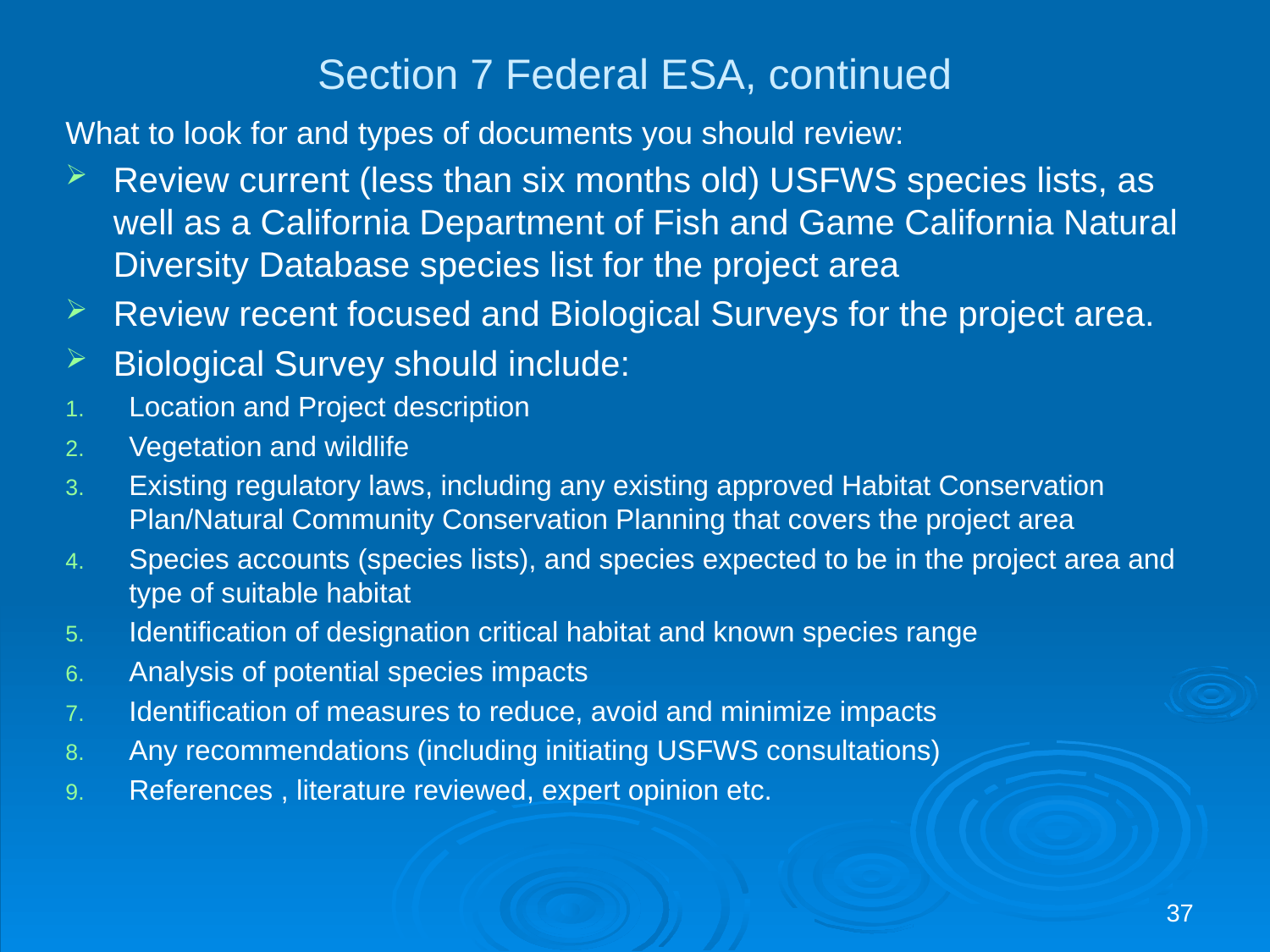

# Section 7 Federal ESA, continued
What to look for and types of documents you should review:
Review current (less than six months old) USFWS species lists, as well as a California Department of Fish and Game California Natural Diversity Database species list for the project area
Review recent focused and Biological Surveys for the project area.
Biological Survey should include:
Location and Project description
Vegetation and wildlife
Existing regulatory laws, including any existing approved Habitat Conservation Plan/Natural Community Conservation Planning that covers the project area
Species accounts (species lists), and species expected to be in the project area and type of suitable habitat
Identification of designation critical habitat and known species range
Analysis of potential species impacts
Identification of measures to reduce, avoid and minimize impacts
Any recommendations (including initiating USFWS consultations)
References , literature reviewed, expert opinion etc.

37